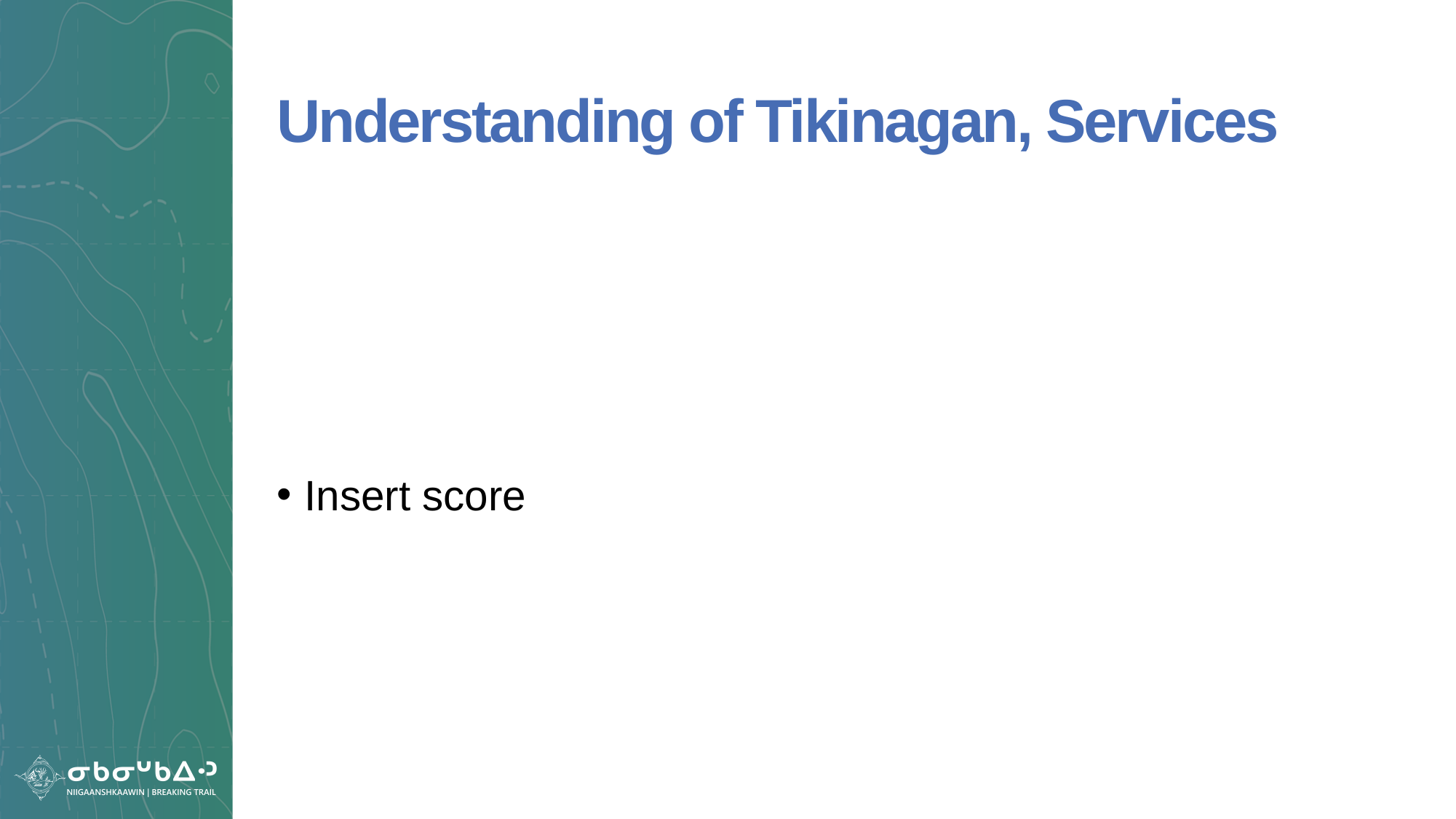

# Understanding of Tikinagan, Services
Insert score